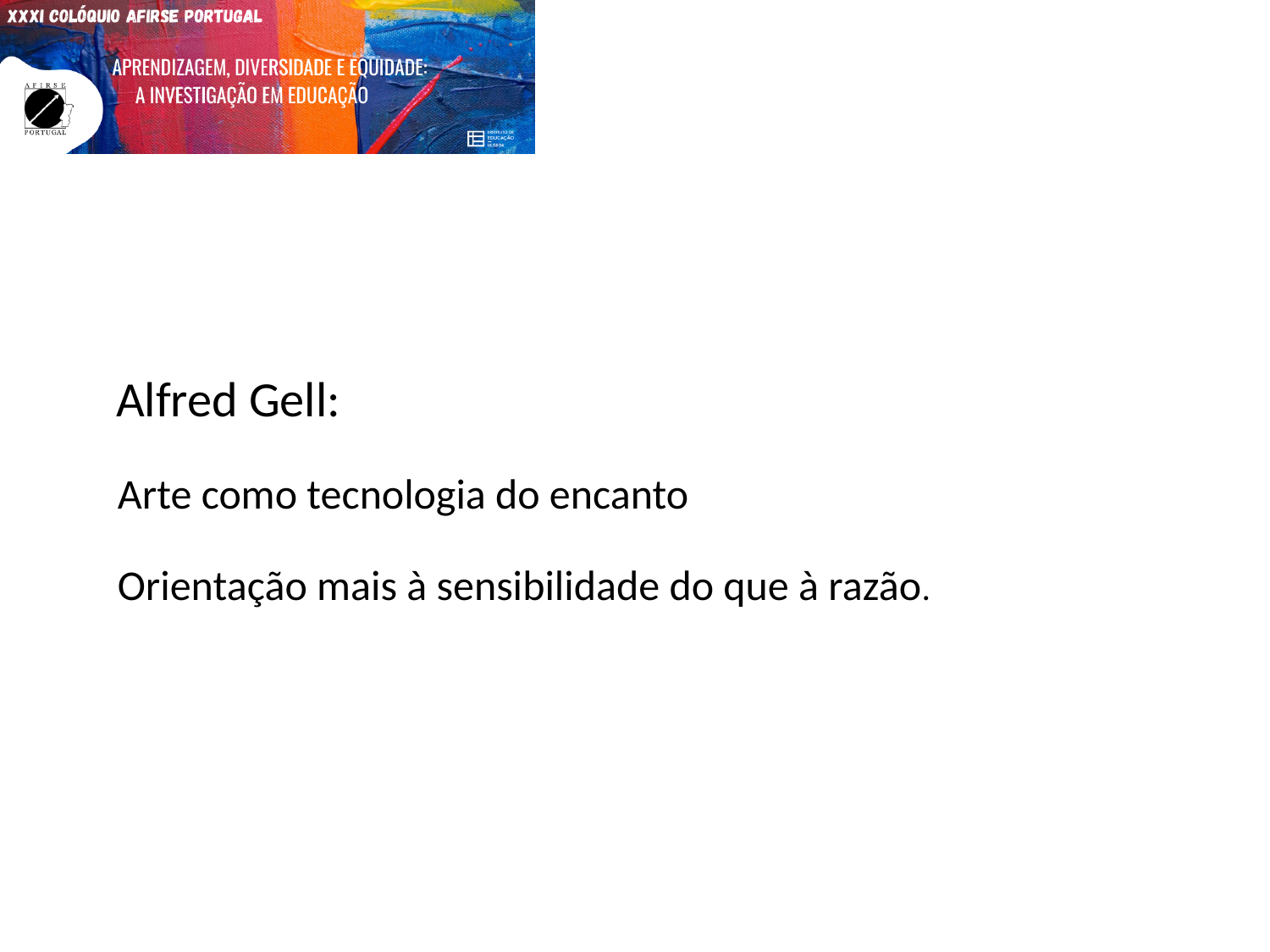

Alfred Gell:

Arte como tecnologia do encanto

Orientação mais à sensibilidade do que à razão.